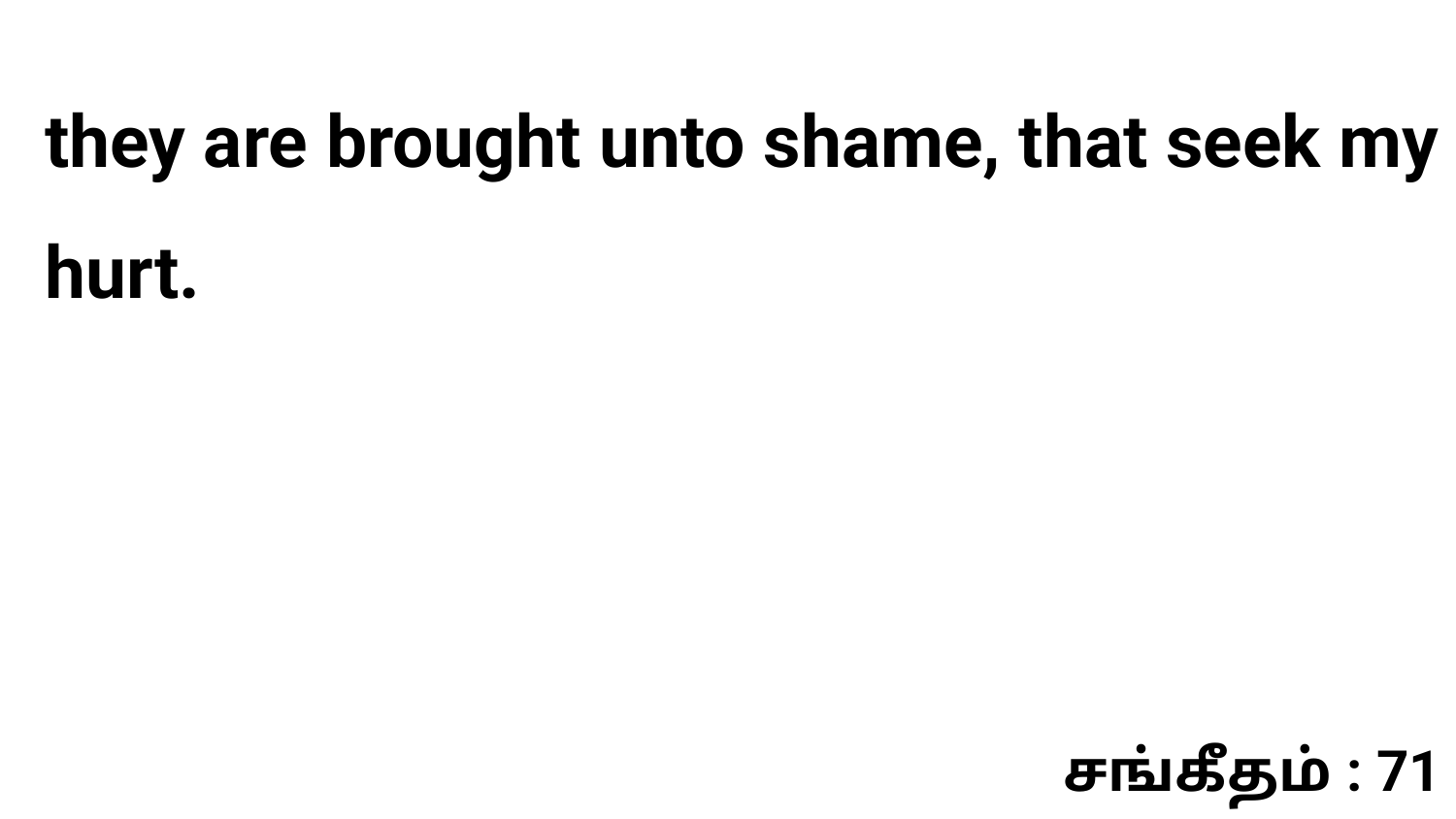

they are brought unto shame, that seek my hurt.
சங்கீதம் : 71